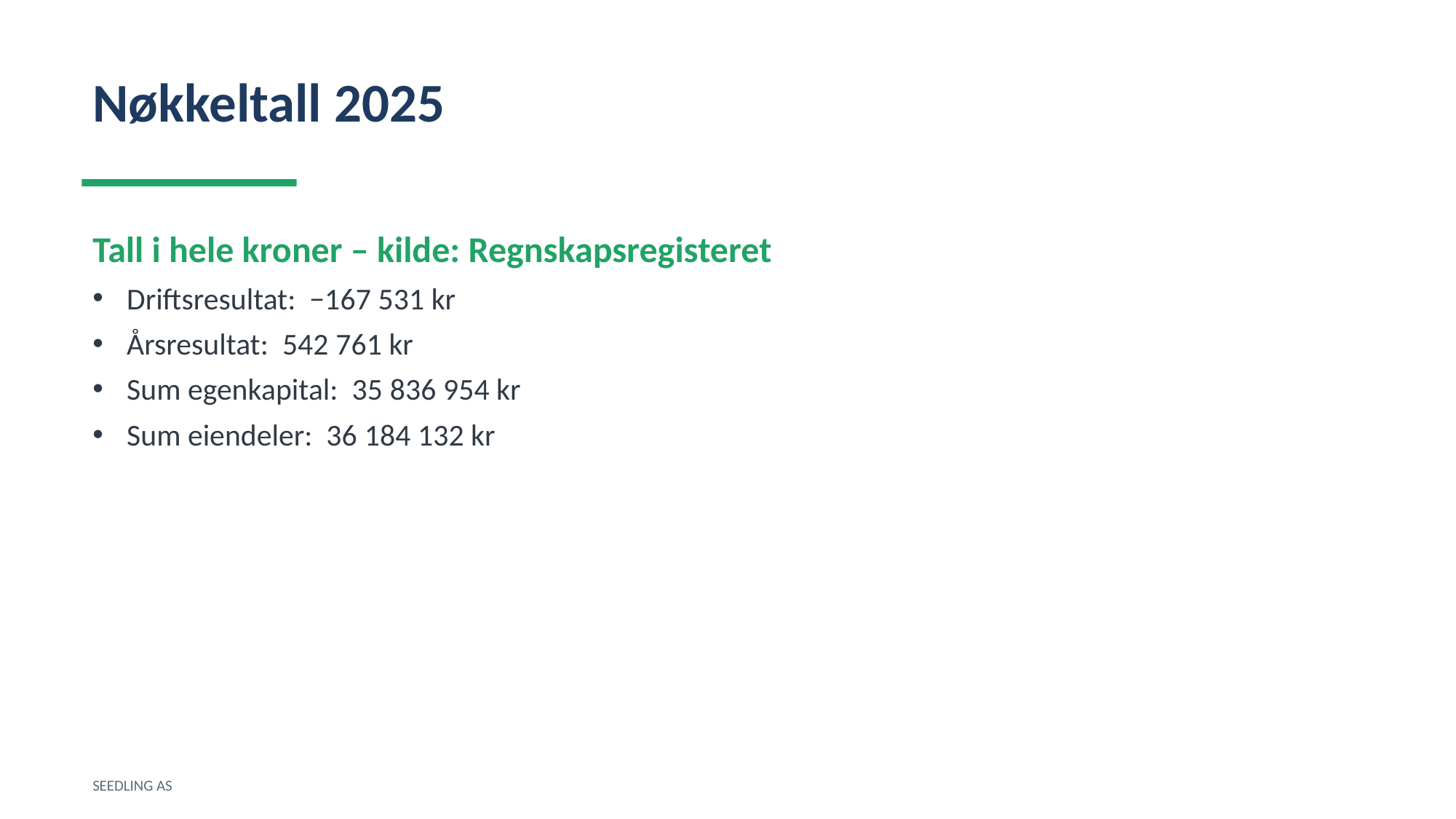

Nøkkeltall 2025

Tall i hele kroner – kilde: Regnskapsregisteret
Driftsresultat:  −167 531 kr
Årsresultat:  542 761 kr
Sum egenkapital:  35 836 954 kr
Sum eiendeler:  36 184 132 kr
SEEDLING AS